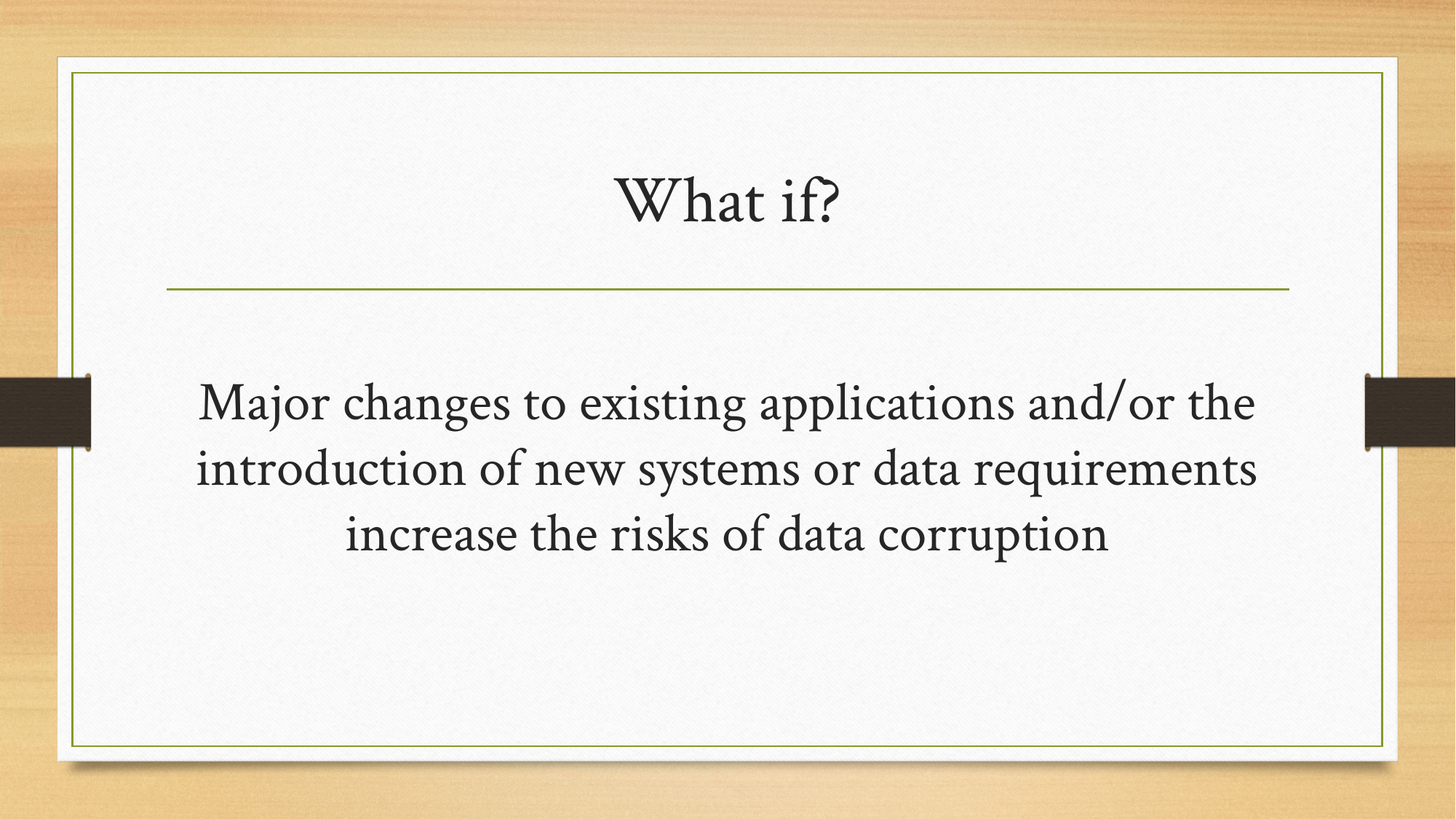

# What if?
Major changes to existing applications and/or the introduction of new systems or data requirements increase the risks of data corruption